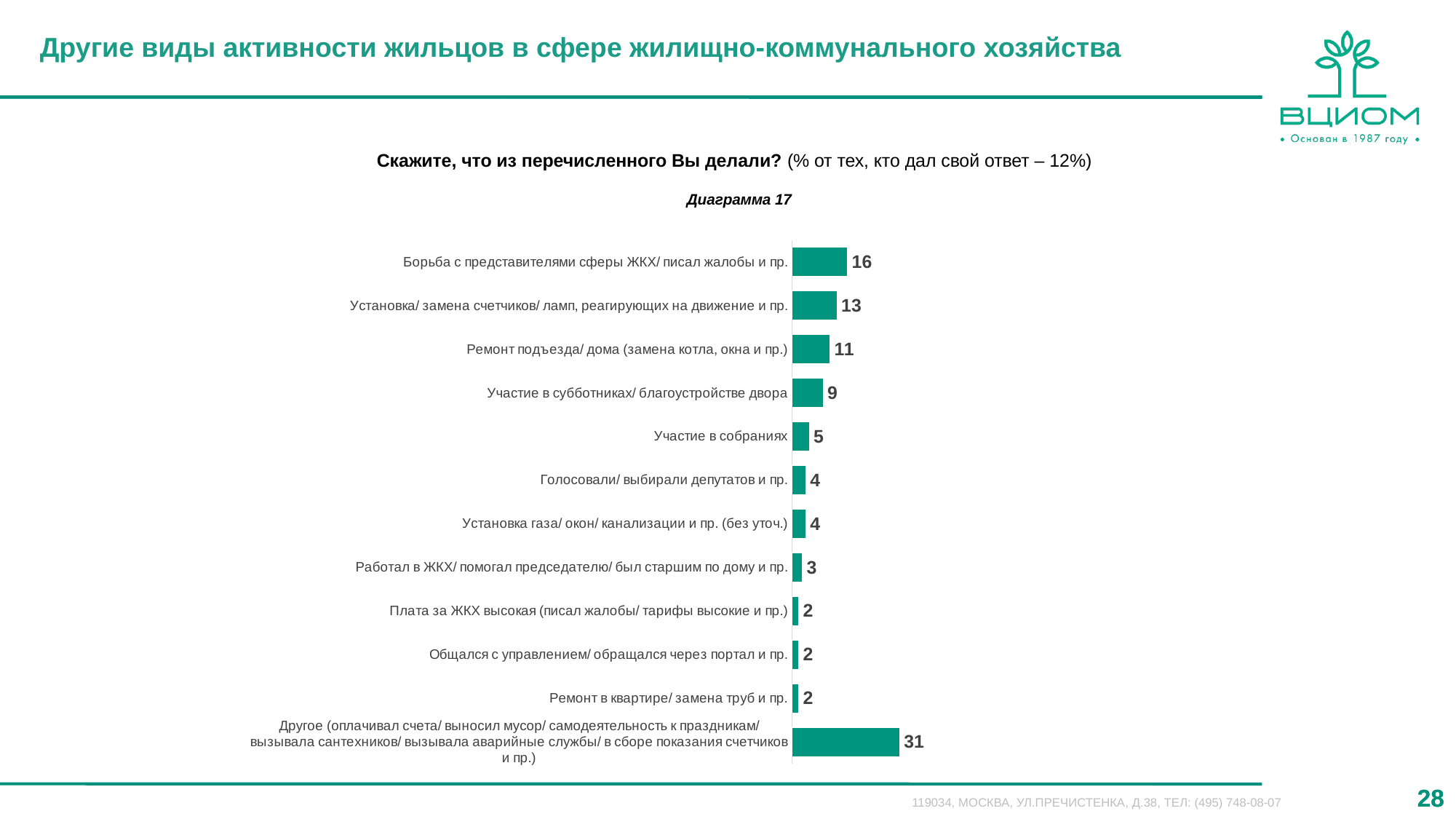

Другие виды активности жильцов в сфере жилищно-коммунального хозяйства
Скажите, что из перечисленного Вы делали? (% от тех, кто дал свой ответ – 12%)

Диаграмма 17

### Chart

| Category | Ряд 3 |
|---|---|
| Борьба с представителями сферы ЖКХ/ писал жалобы и пр. | 16.0 |
| Установка/ замена счетчиков/ ламп, реагирующих на движение и пр. | 13.0 |
| Ремонт подъезда/ дома (замена котла, окна и пр.) | 11.0 |
| Участие в субботниках/ благоустройстве двора | 9.0 |
| Участие в собраниях | 5.0 |
| Голосовали/ выбирали депутатов и пр. | 4.0 |
| Установка газа/ окон/ канализации и пр. (без уточ.) | 4.0 |
| Работал в ЖКХ/ помогал председателю/ был старшим по дому‎ и пр. | 3.0 |
| Плата за ЖКХ высокая (писал жалобы/ тарифы высокие и пр.) | 2.0 |
| Общался с управлением/ обращался через портал и пр. | 2.0 |
| Ремонт в квартире/ замена труб и пр. | 2.0 |
| Другое (оплачивал счета/ выносил мусор/ самодеятельность к праздникам/ вызывала сантехников/ вызывала аварийные службы/ в сборе показания счетчиков и пр.) | 31.0 |